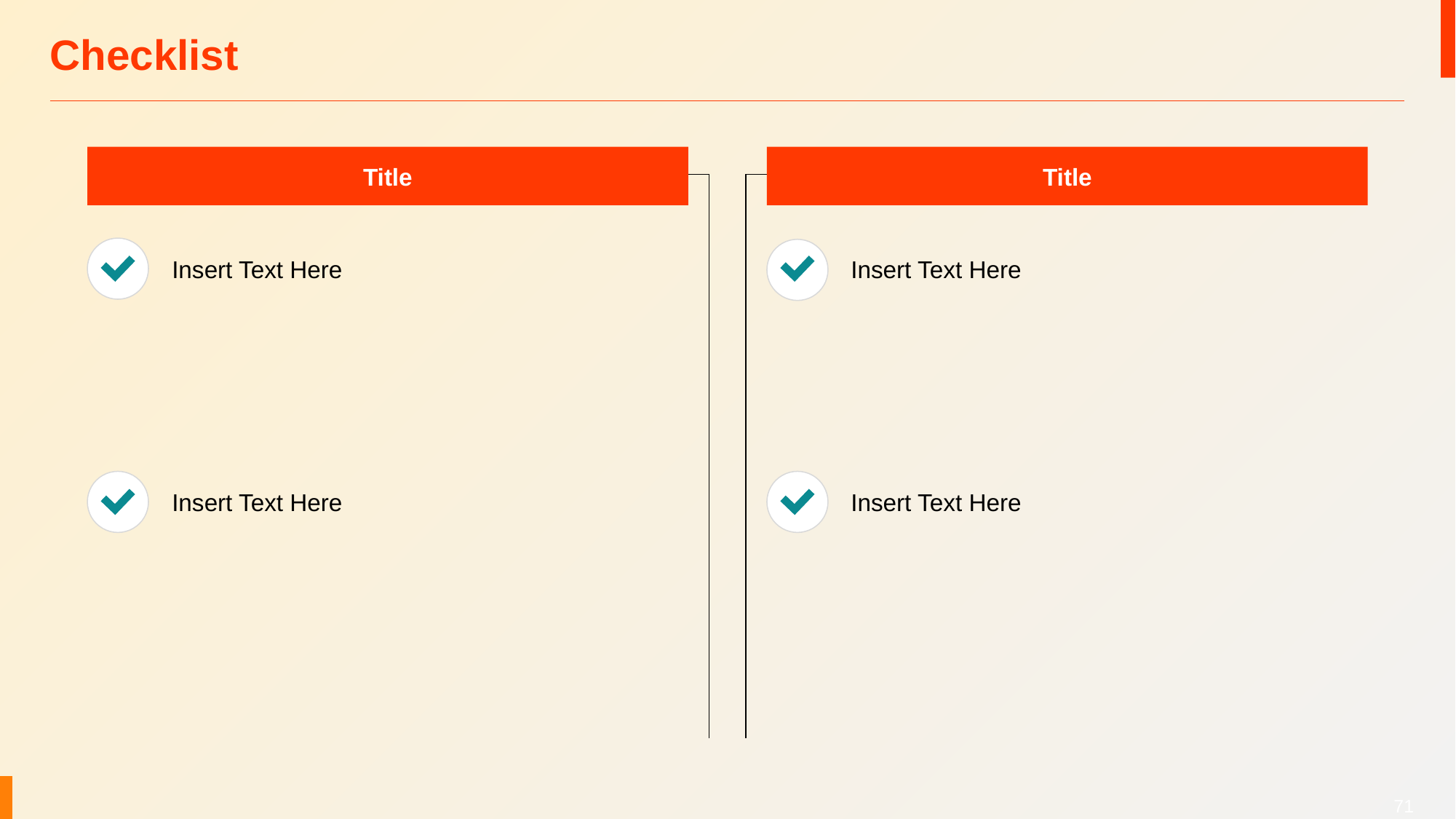

# Checklist
Title
Title

Insert Text Here
Insert Text Here

Insert Text Here
Insert Text Here

71